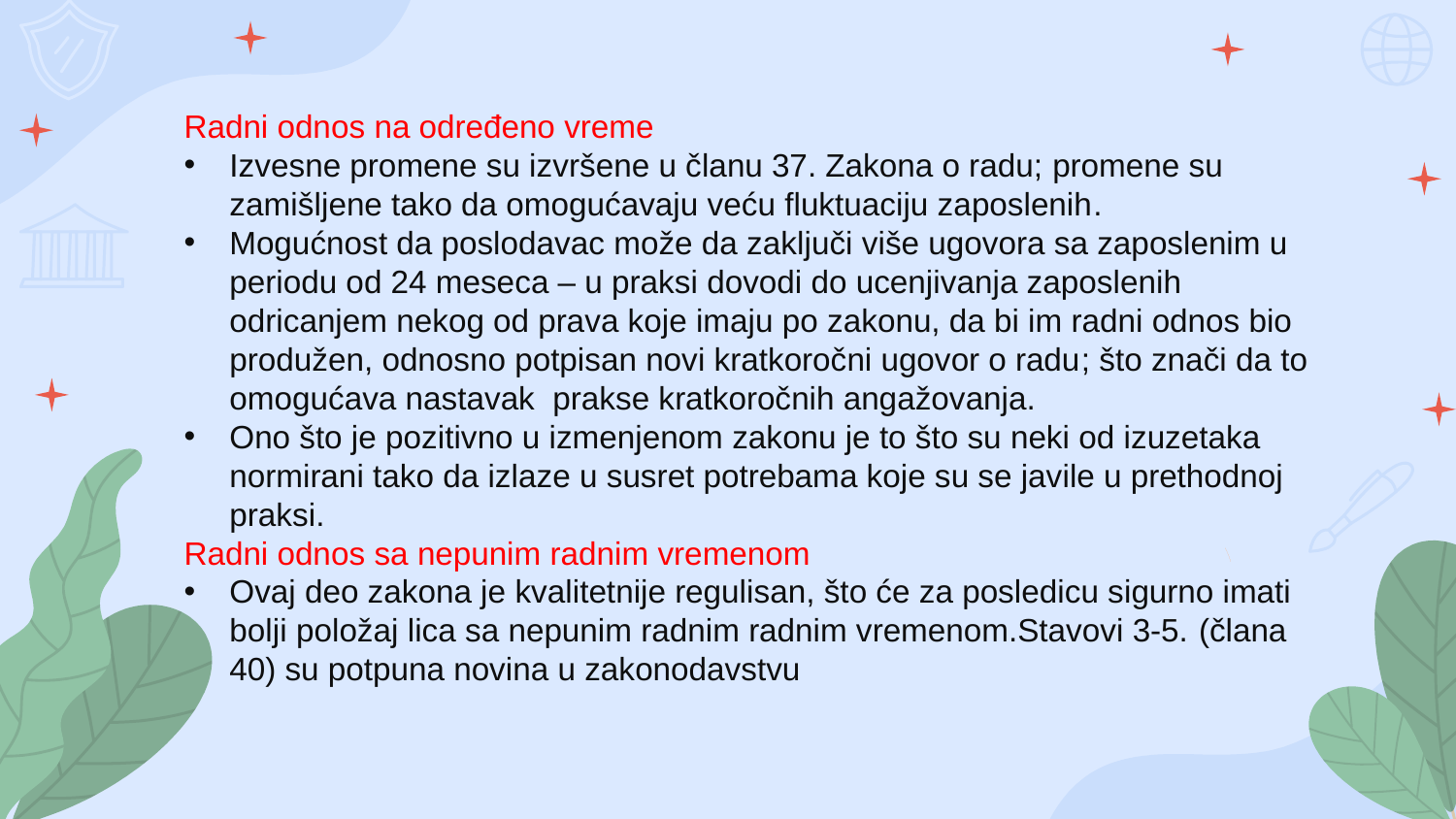

Radni odnos na određeno vreme
Izvesne promene su izvršene u članu 37. Zakona o radu; promene su zamišljene tako da omogućavaju veću fluktuaciju zaposlenih.
Mogućnost da poslodavac može da zaključi više ugovora sa zaposlenim u periodu od 24 meseca – u praksi dovodi do ucenjivanja zaposlenih odricanjem nekog od prava koje imaju po zakonu, da bi im radni odnos bio produžen, odnosno potpisan novi kratkoročni ugovor o radu; što znači da to omogućava nastavak  prakse kratkoročnih angažovanja.
Ono što je pozitivno u izmenjenom zakonu je to što su neki od izuzetaka normirani tako da izlaze u susret potrebama koje su se javile u prethodnoj praksi.
Radni odnos sa nepunim radnim vremenom
Ovaj deo zakona je kvalitetnije regulisan, što će za posledicu sigurno imati bolji položaj lica sa nepunim radnim radnim vremenom.Stavovi 3-5. (člana 40) su potpuna novina u zakonodavstvu